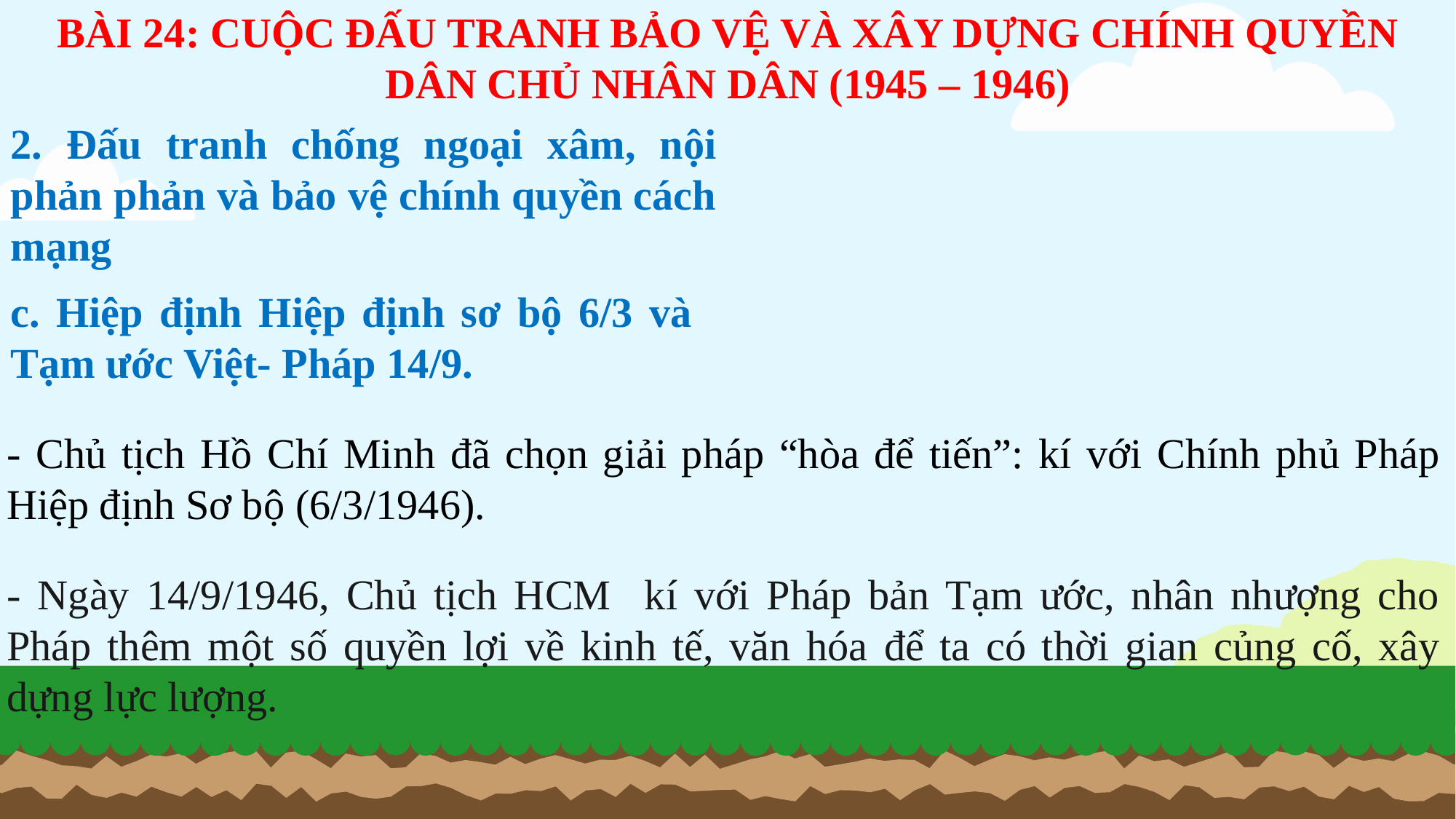

BÀI 24: CUỘC ĐẤU TRANH BẢO VỆ VÀ XÂY DỰNG CHÍNH QUYỀN DÂN CHỦ NHÂN DÂN (1945 – 1946)
2. Đấu tranh chống ngoại xâm, nội phản phản và bảo vệ chính quyền cách mạng
c. Hiệp định Hiệp định sơ bộ 6/3 và Tạm ước Việt- Pháp 14/9.
- Chủ tịch Hồ Chí Minh đã chọn giải pháp “hòa để tiến”: kí với Chính phủ Pháp Hiệp định Sơ bộ (6/3/1946).
- Ngày 14/9/1946, Chủ tịch HCM  kí với Pháp bản Tạm ước, nhân nhượng cho Pháp thêm một số quyền lợi về kinh tế, văn hóa để ta có thời gian củng cố, xây dựng lực lượng.